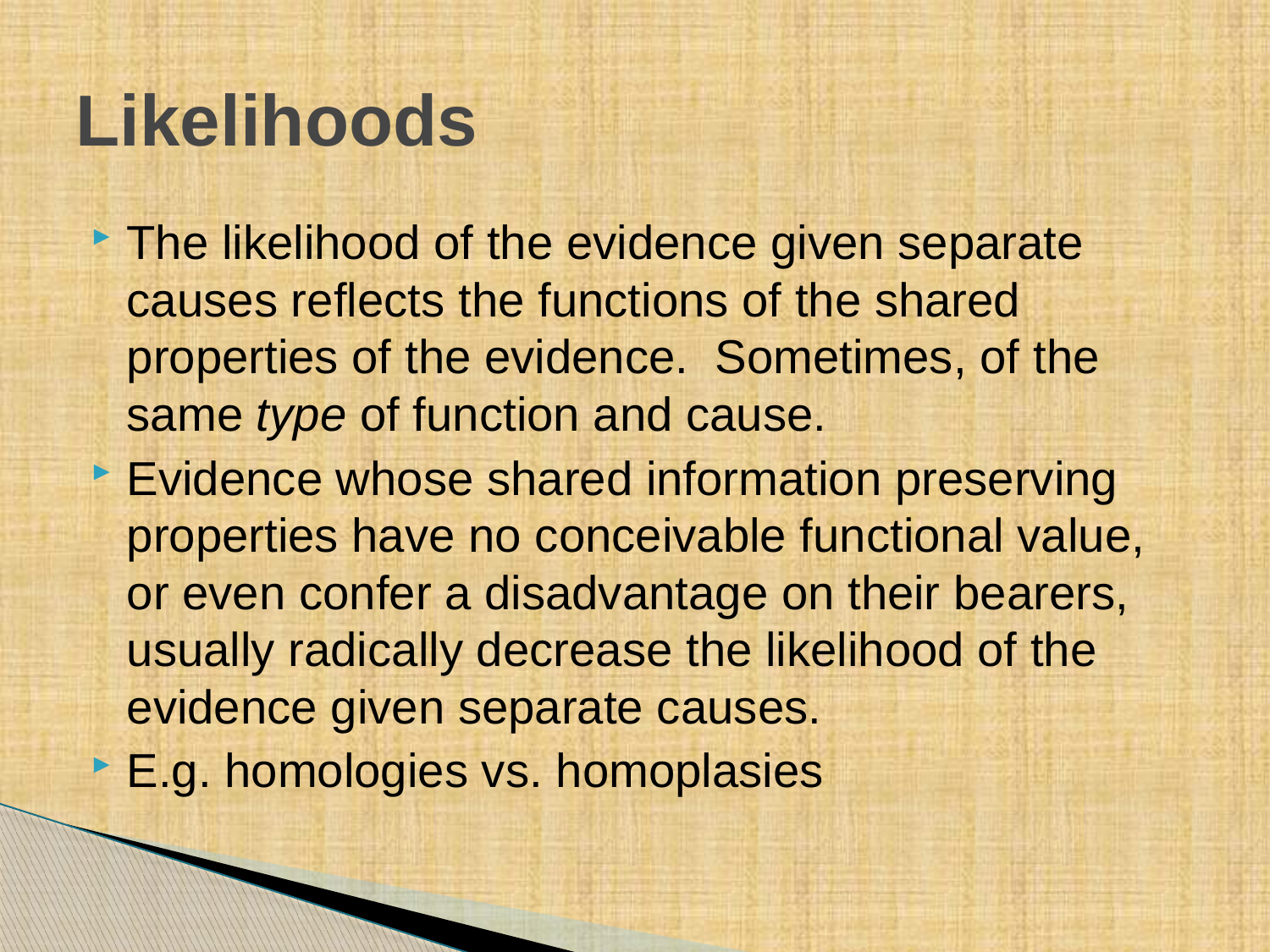

# Likelihoods
The likelihood of the evidence given separate causes reflects the functions of the shared properties of the evidence.  Sometimes, of the same type of function and cause.
Evidence whose shared information preserving properties have no conceivable functional value, or even confer a disadvantage on their bearers, usually radically decrease the likelihood of the evidence given separate causes.
E.g. homologies vs. homoplasies